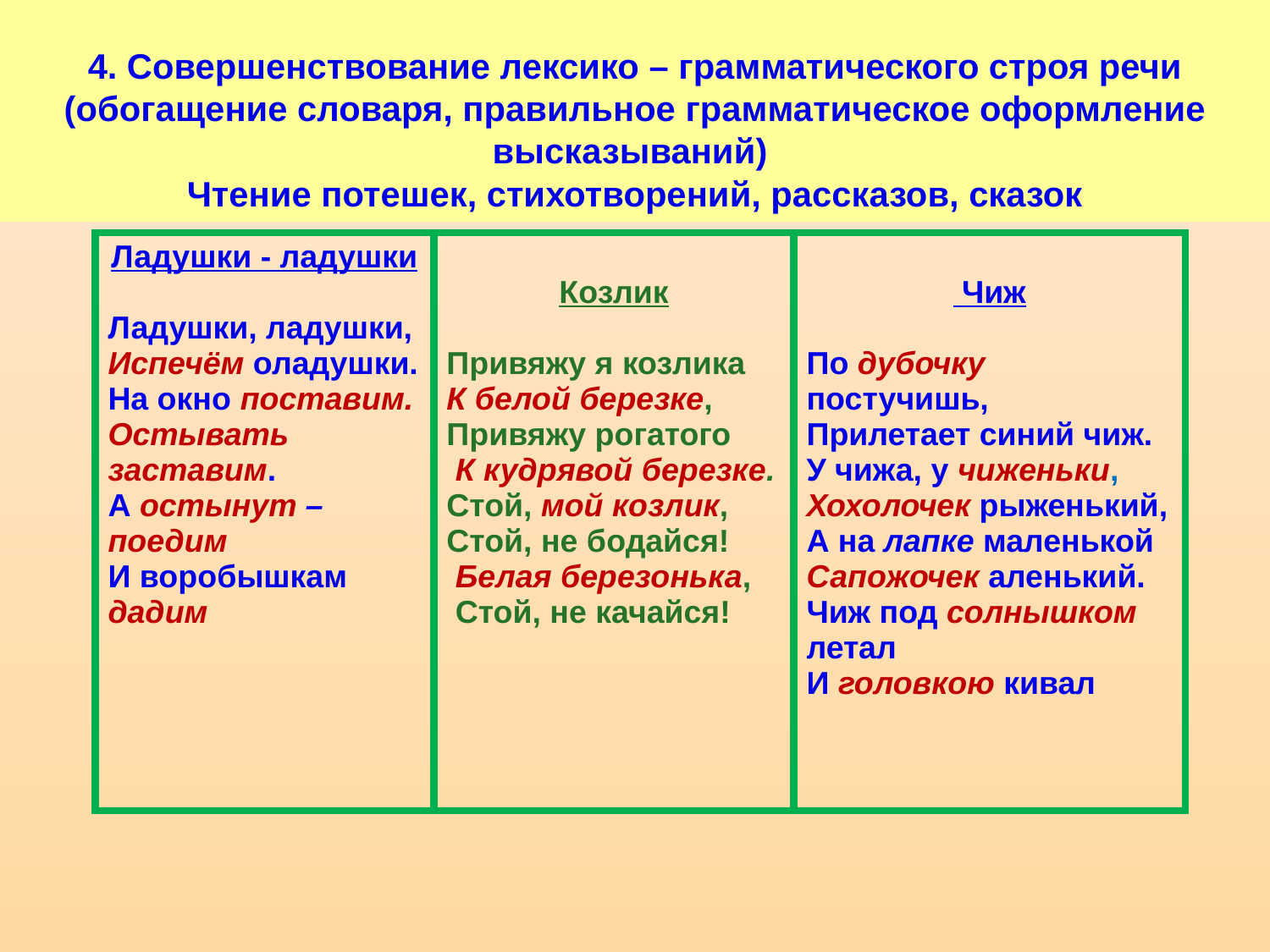

4. Совершенствование лексико – грамматического строя речи (обогащение словаря, правильное грамматическое оформление высказываний)
Чтение потешек, стихотворений, рассказов, сказок
 (Чтение сказок, рассказов, потешек, стихотворений)

| Ладушки - ладушки Ладушки, ладушки, Испечём оладушки. На окно поставим. Остывать заставим. А остынут – поедим И воробышкам дадим | Козлик Привяжу я козлика К белой березке, Привяжу рогатого  К кудрявой березке. Стой, мой козлик, Стой, не бодайся!  Белая березонька,  Стой, не качайся! | Чиж По дубочку постучишь, Прилетает синий чиж. У чижа, у чиженьки, Хохолочек рыженький, А на лапке маленькой Сапожочек аленький. Чиж под солнышком летал И головкою кивал |
| --- | --- | --- |
|  |  |  |
| --- | --- | --- |